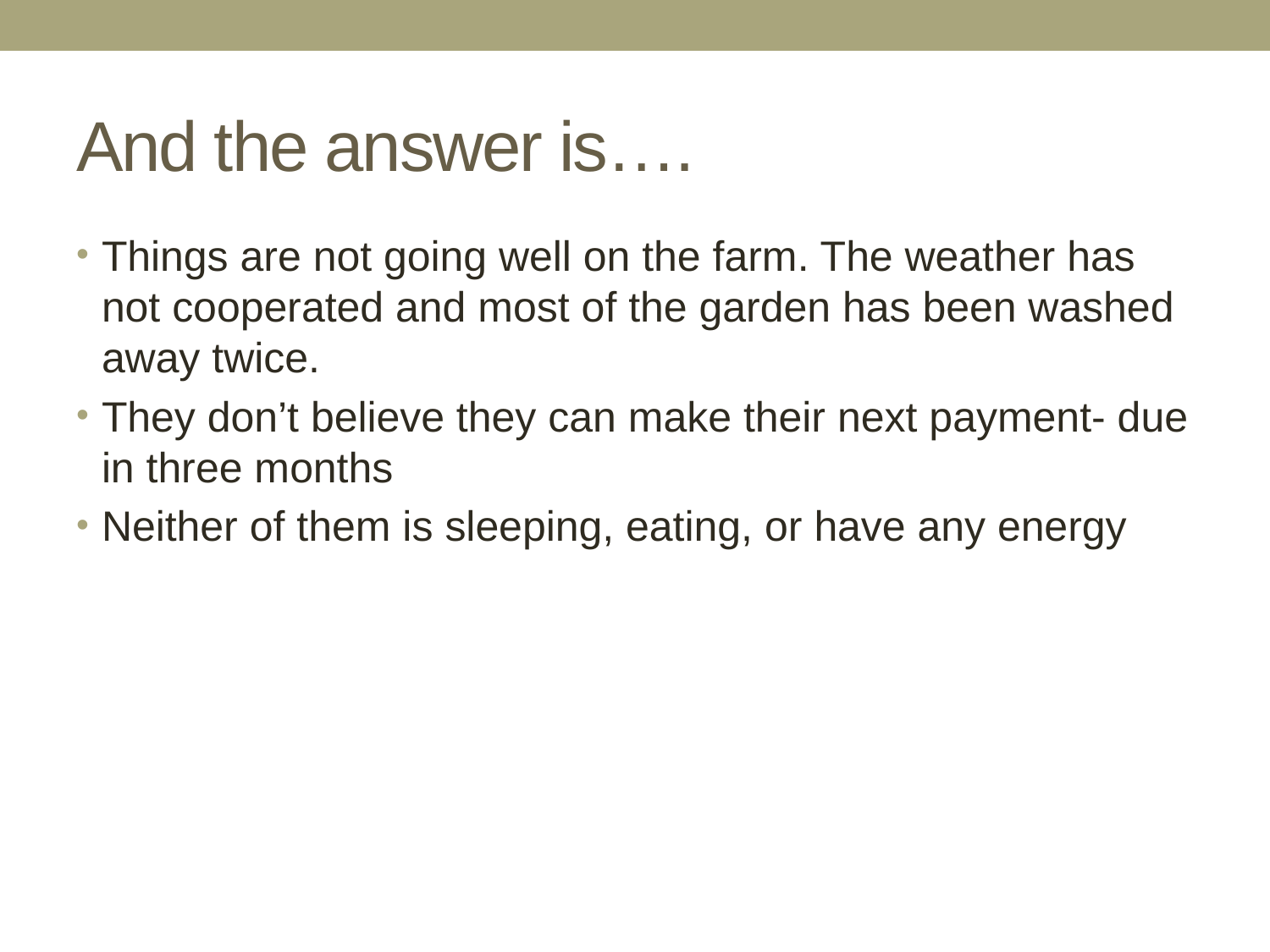

# And the answer is….
Things are not going well on the farm. The weather has not cooperated and most of the garden has been washed away twice.
They don’t believe they can make their next payment- due in three months
Neither of them is sleeping, eating, or have any energy